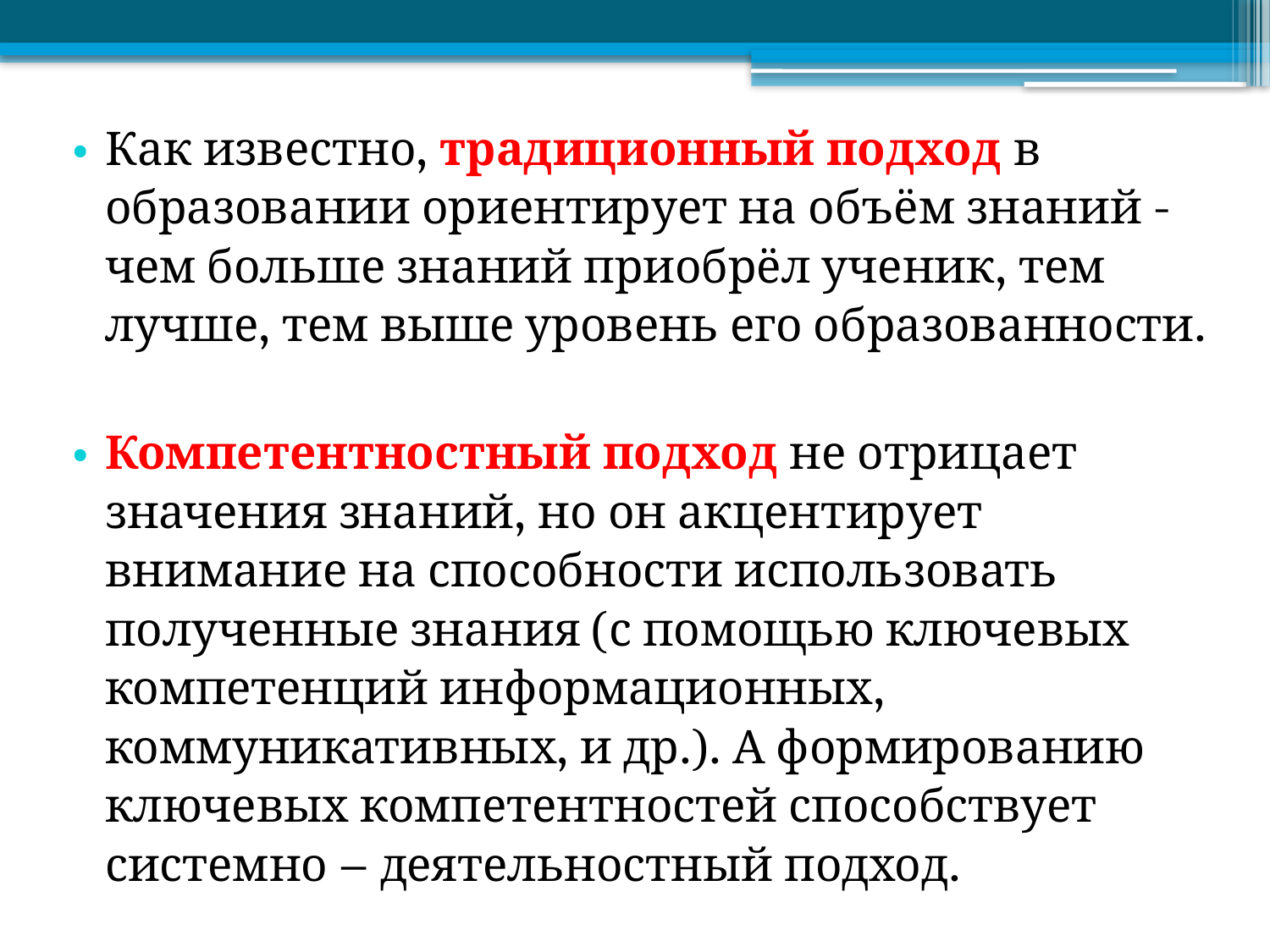

Как известно, традиционный подход в образовании ориентирует на объём знаний - чем больше знаний приобрёл ученик, тем лучше, тем выше уровень его образованности.

Компетентностный подход не отрицает значения знаний, но он акцентирует внимание на способности использовать полученные знания (с помощью ключевых компетенций информационных, коммуникативных, и др.). А формированию ключевых компетентностей способствует системно – деятельностный подход.

#